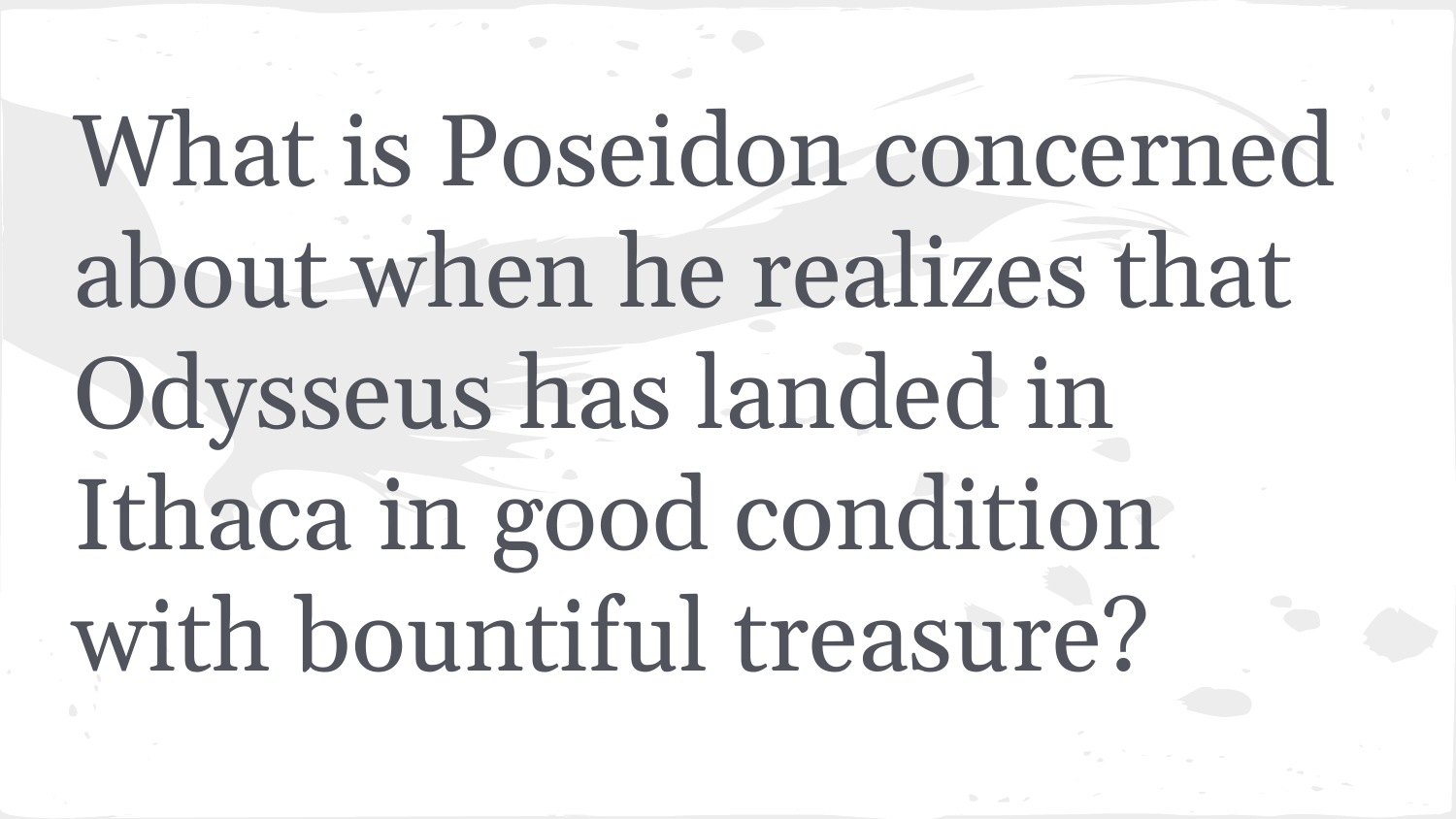

What is Poseidon concerned about when he realizes that Odysseus has landed in Ithaca in good condition with bountiful treasure?